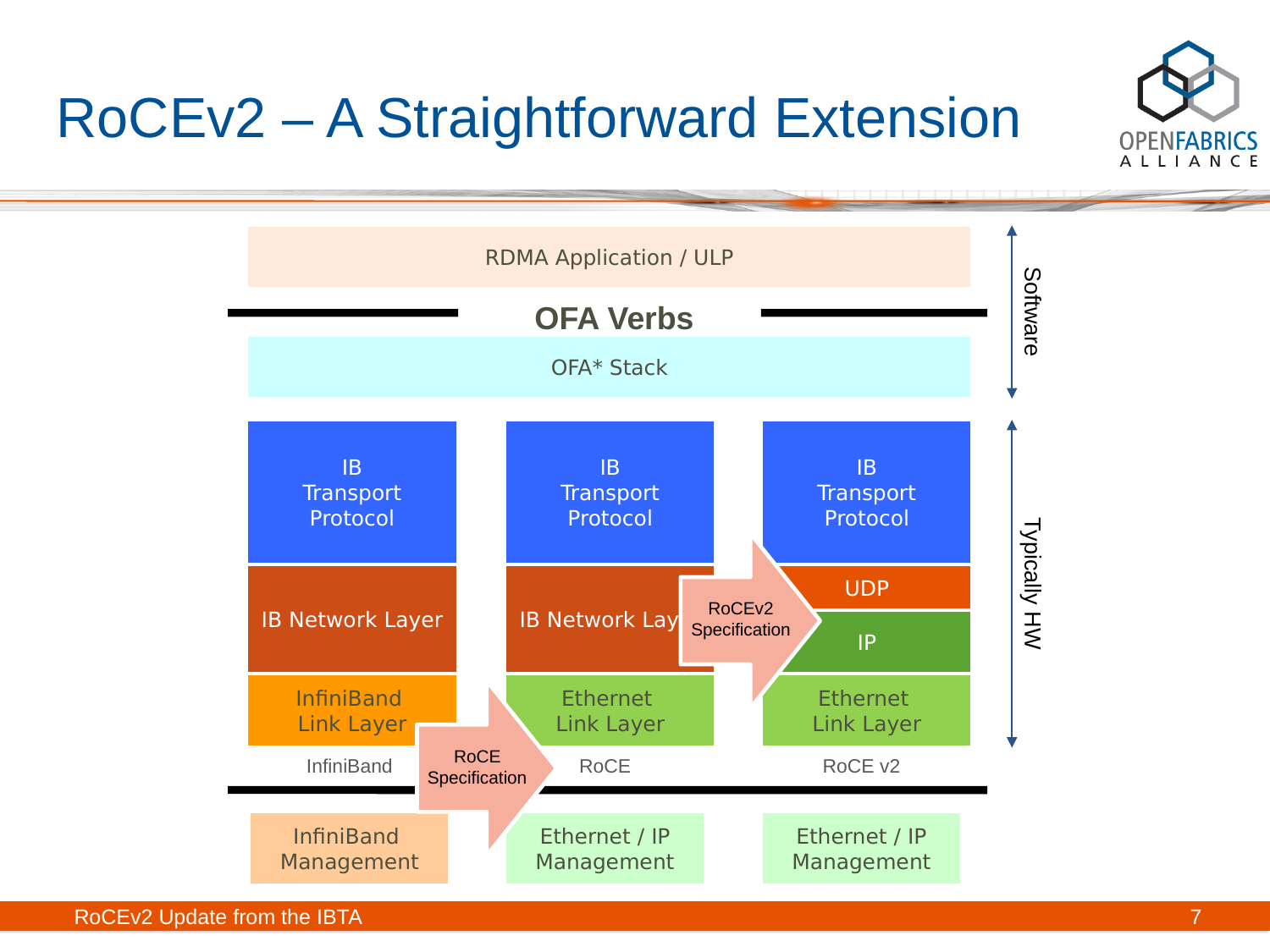

# RoCEv2 – A Straightforward Extension
RDMA Application / ULP
OFA Verbs Interface
Software

OFA* Stack
IB
Transport
Protocol
IB
Transport
Protocol
IB
Transport
Protocol

IB Network Layer
IB Network Layer
UDP
Typically HW
RoCEv2
Specification
IP
InfiniBand
Link Layer
Ethernet
Link Layer
Ethernet
Link Layer

RoCE
Specification
InfiniBand
RoCE
RoCE v2

InfiniBand
Management
Ethernet / IP
Management
Ethernet / IP
Management
RoCEv2 Update from the IBTA
7